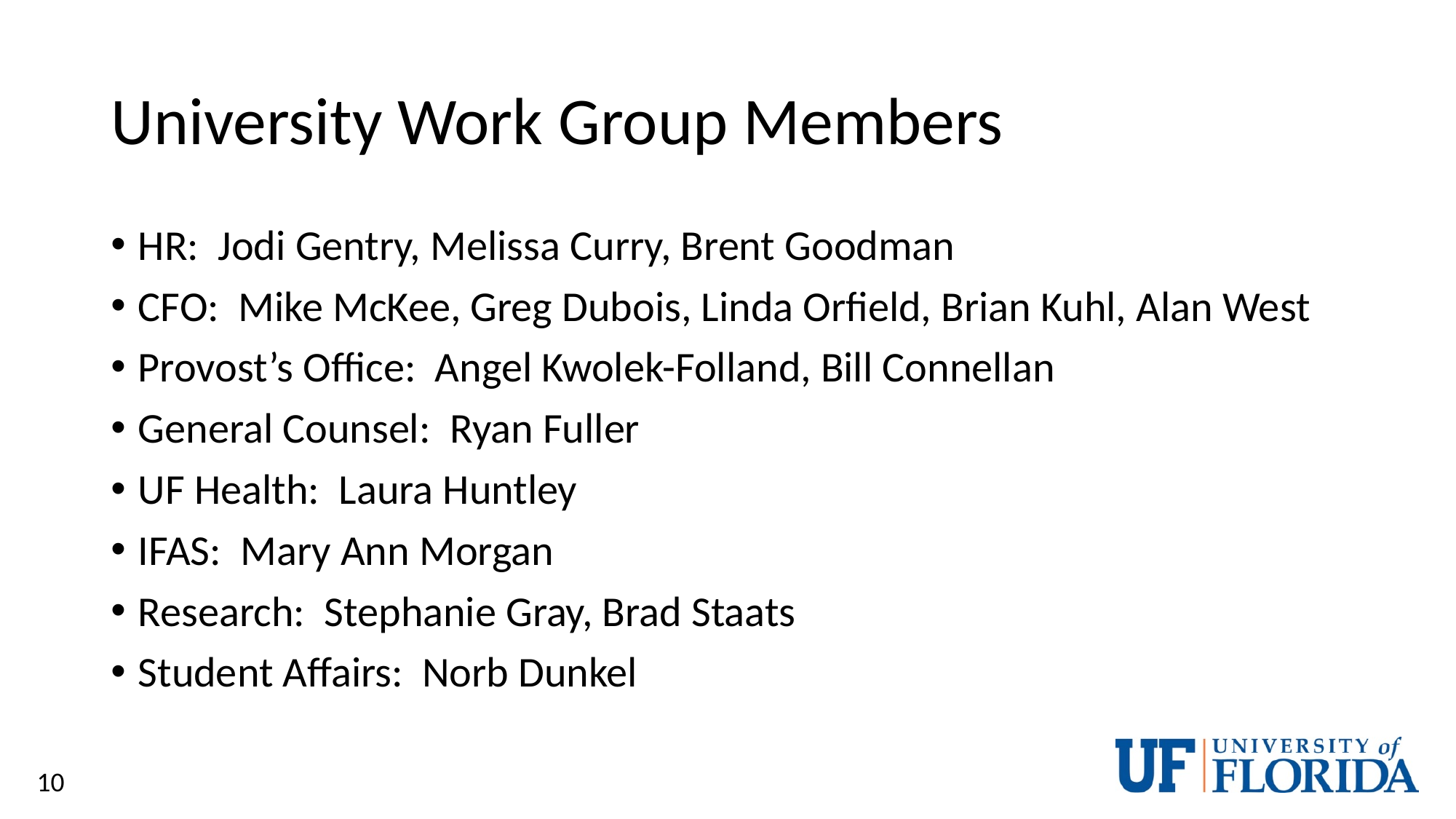

# University Work Group Members
HR:  Jodi Gentry, Melissa Curry, Brent Goodman
CFO:  Mike McKee, Greg Dubois, Linda Orfield, Brian Kuhl, Alan West
Provost’s Office:  Angel Kwolek-Folland, Bill Connellan
General Counsel:  Ryan Fuller
UF Health:  Laura Huntley
IFAS:  Mary Ann Morgan
Research:  Stephanie Gray, Brad Staats
Student Affairs:  Norb Dunkel